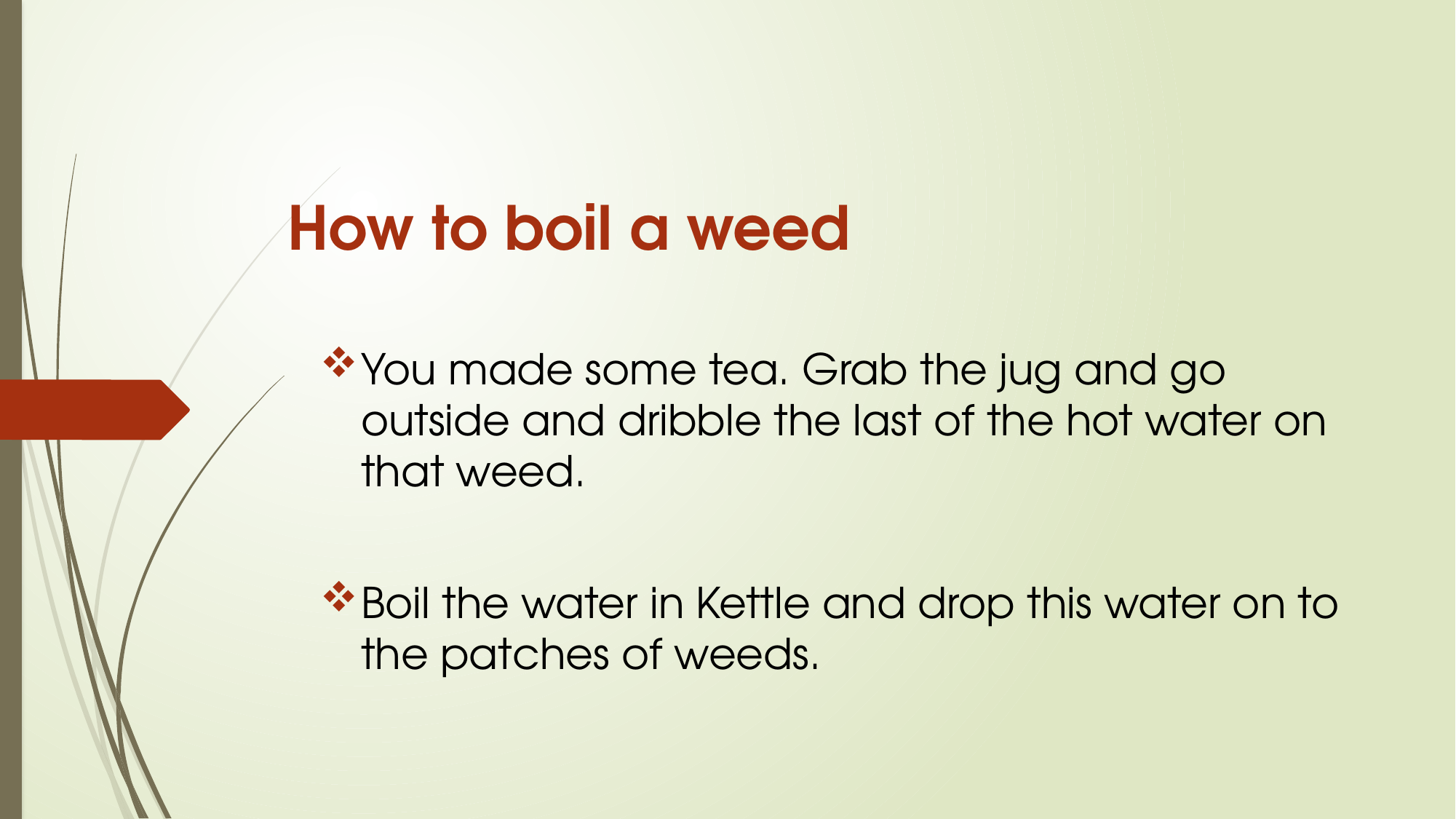

# How to boil a weed
You made some tea. Grab the jug and go outside and dribble the last of the hot water on that weed.

Boil the water in Kettle and drop this water on to the patches of weeds.